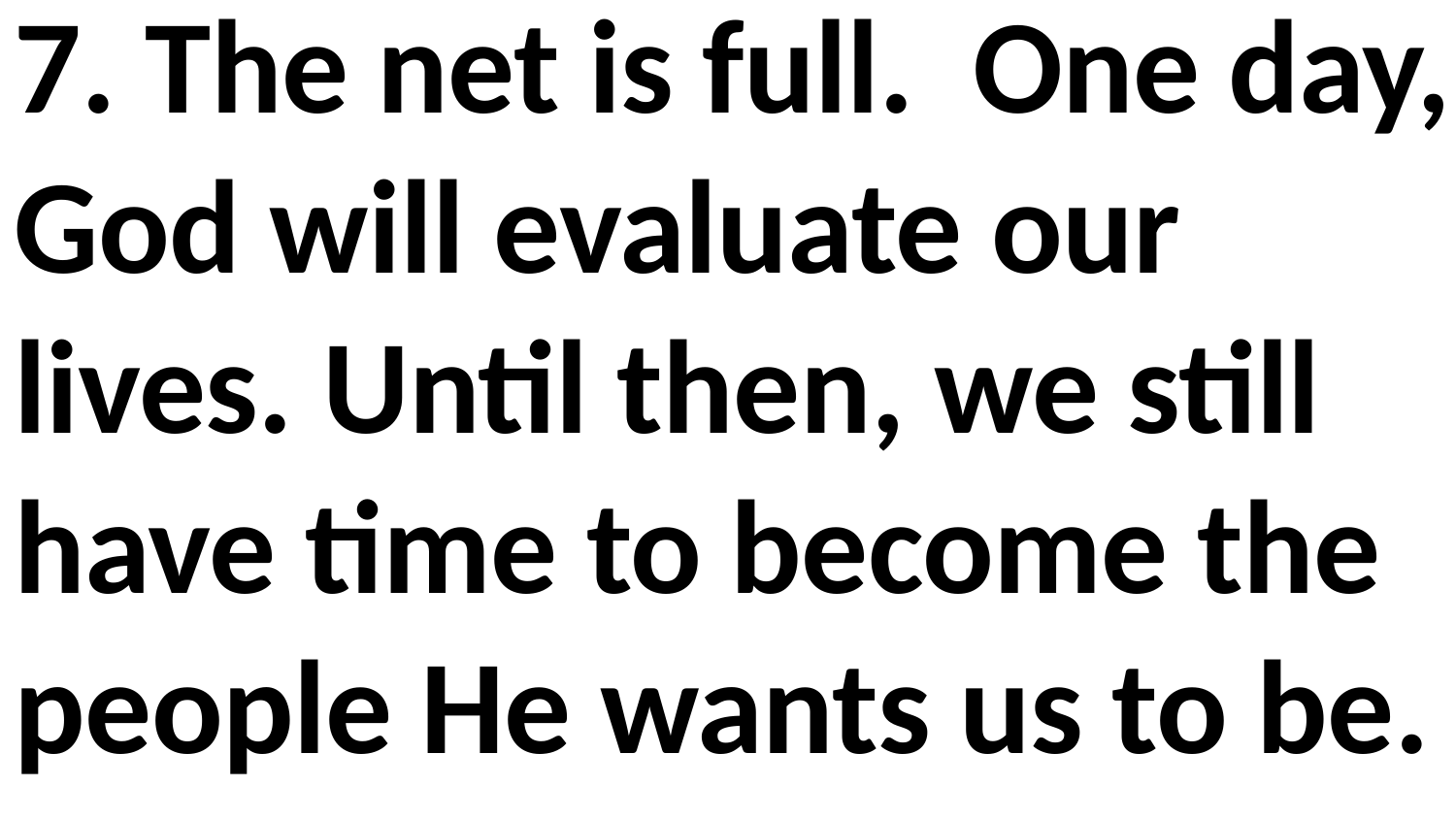

7. The net is full.  One day, God will evaluate our lives. Until then, we still have time to become the people He wants us to be.